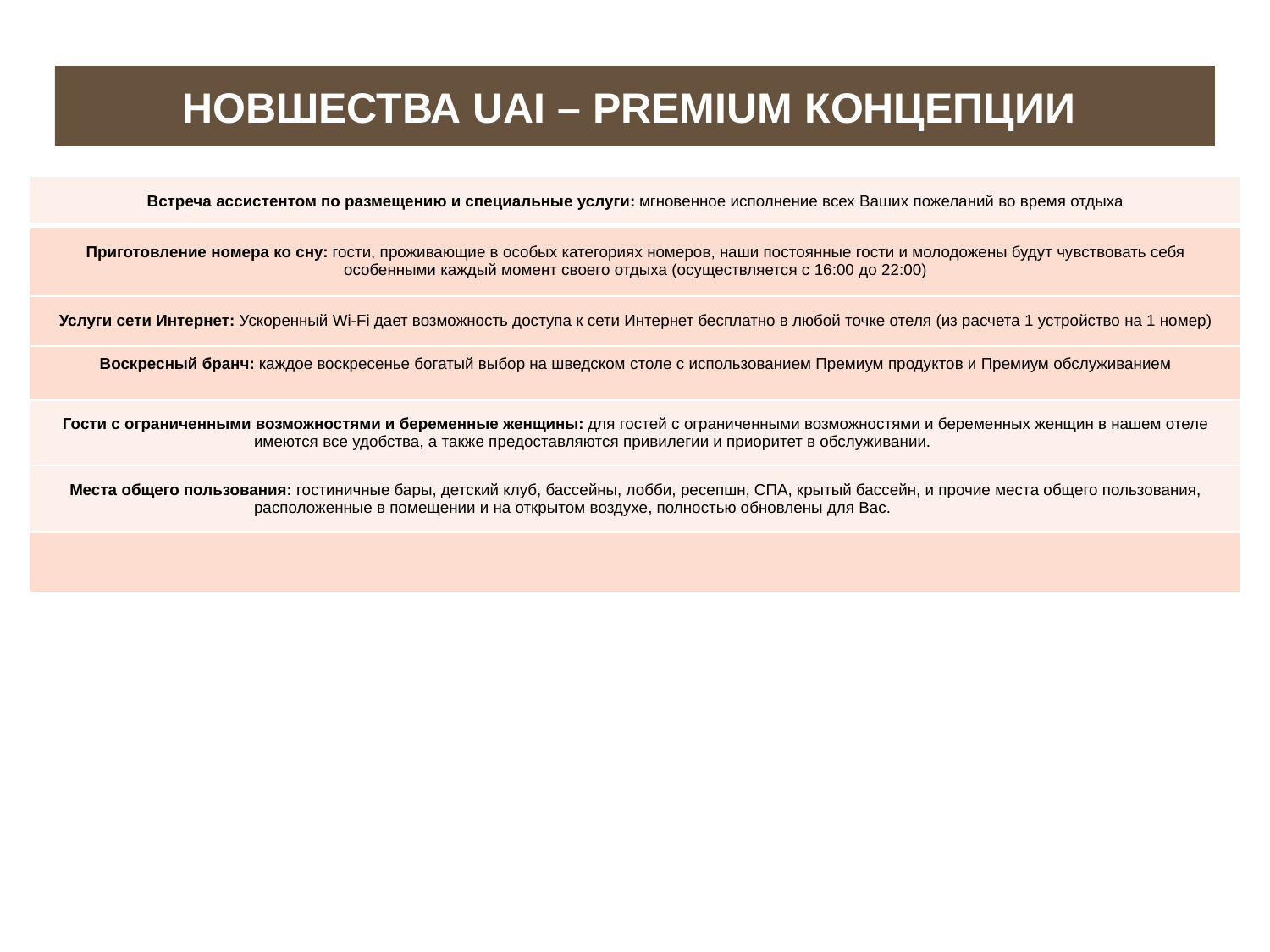

# НОВШЕСТВА UAI – PREMIUM КОНЦЕПЦИИ
| Встреча ассистентом по размещению и специальные услуги: мгновенное исполнение всех Ваших пожеланий во время отдыха |
| --- |
| Приготовление номера ко сну: гости, проживающие в особых категориях номеров, наши постоянные гости и молодожены будут чувствовать себя особенными каждый момент своего отдыха (осуществляется с 16:00 до 22:00) |
| Услуги сети Интернет: Ускоренный Wi-Fi дает возможность доступа к сети Интернет бесплатно в любой точке отеля (из расчета 1 устройство на 1 номер) |
| Воскресный бранч: каждое воскресенье богатый выбор на шведском столе с использованием Премиум продуктов и Премиум обслуживанием |
| Гости с ограниченными возможностями и беременные женщины: для гостей с ограниченными возможностями и беременных женщин в нашем отеле имеются все удобства, а также предоставляются привилегии и приоритет в обслуживании. |
| Места общего пользования: гостиничные бары, детский клуб, бассейны, лобби, ресепшн, СПА, крытый бассейн, и прочие места общего пользования, расположенные в помещении и на открытом воздухе, полностью обновлены для Вас. |
|  |